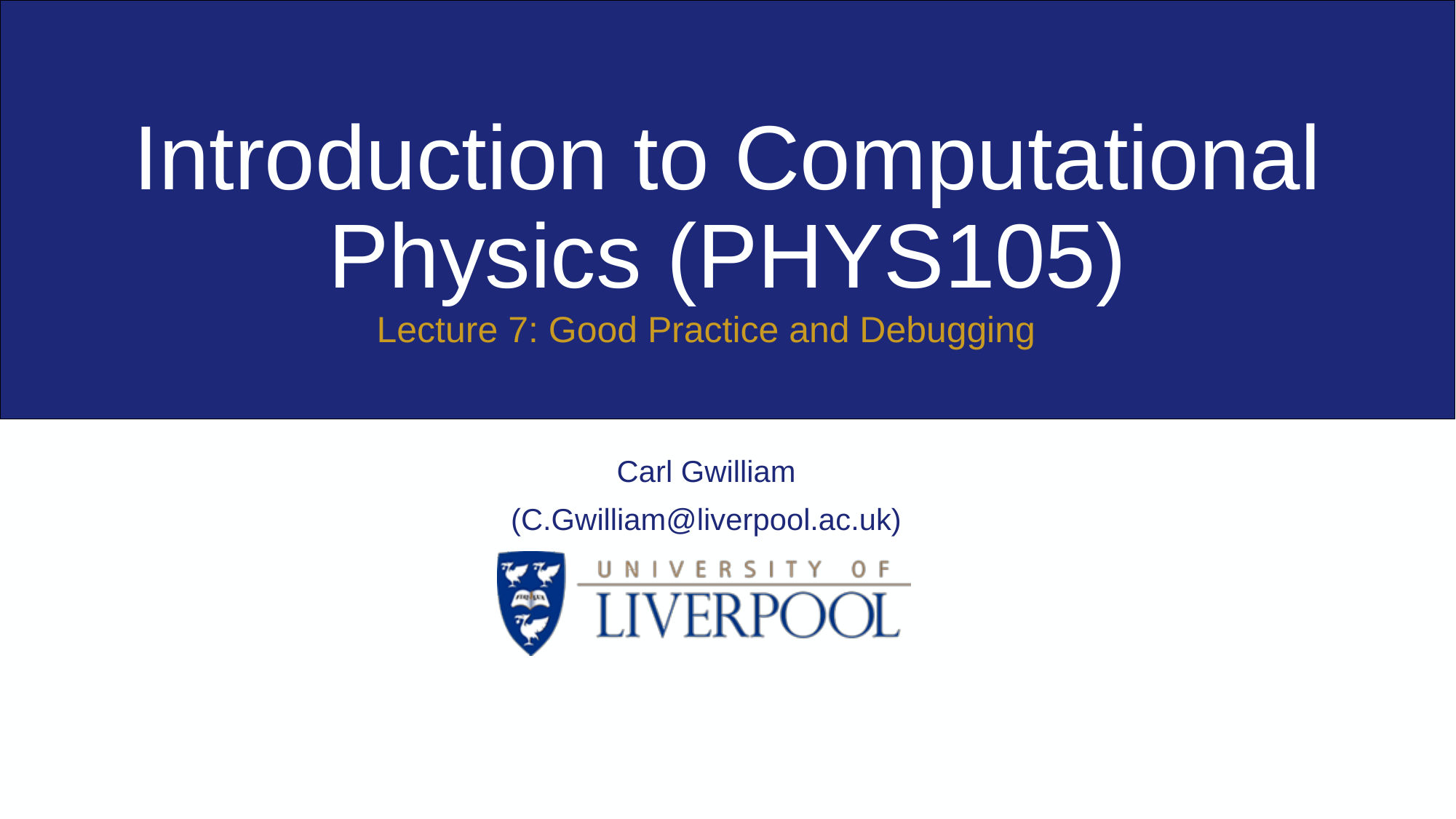

# Introduction to Computational Physics (PHYS105)
Lecture 7: Good Practice and Debugging
Carl Gwilliam
(C.Gwilliam@liverpool.ac.uk)